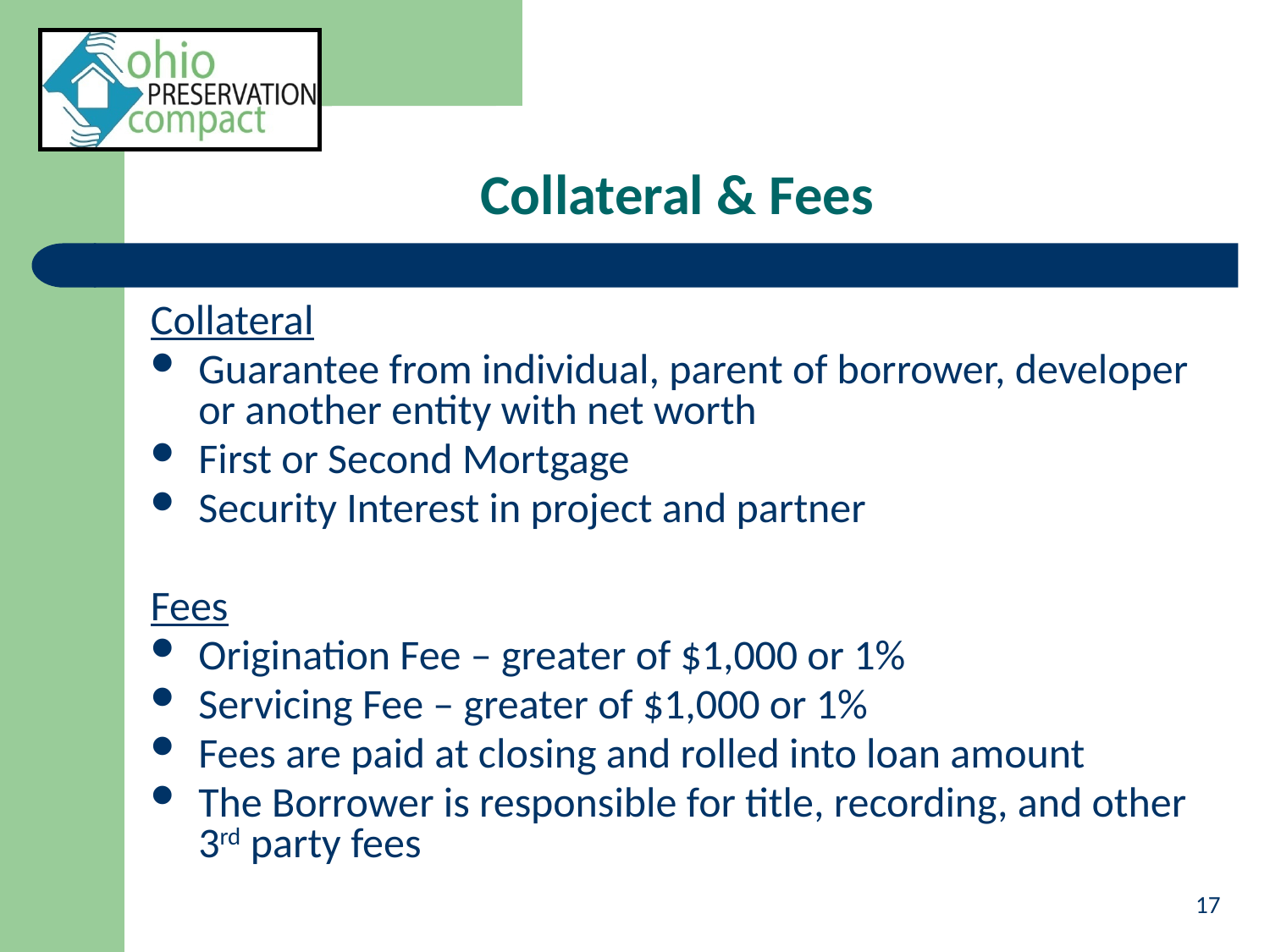

# Collateral & Fees
Collateral
Guarantee from individual, parent of borrower, developer or another entity with net worth
First or Second Mortgage
Security Interest in project and partner

Fees
Origination Fee – greater of $1,000 or 1%
Servicing Fee – greater of $1,000 or 1%
Fees are paid at closing and rolled into loan amount
The Borrower is responsible for title, recording, and other 3rd party fees
17